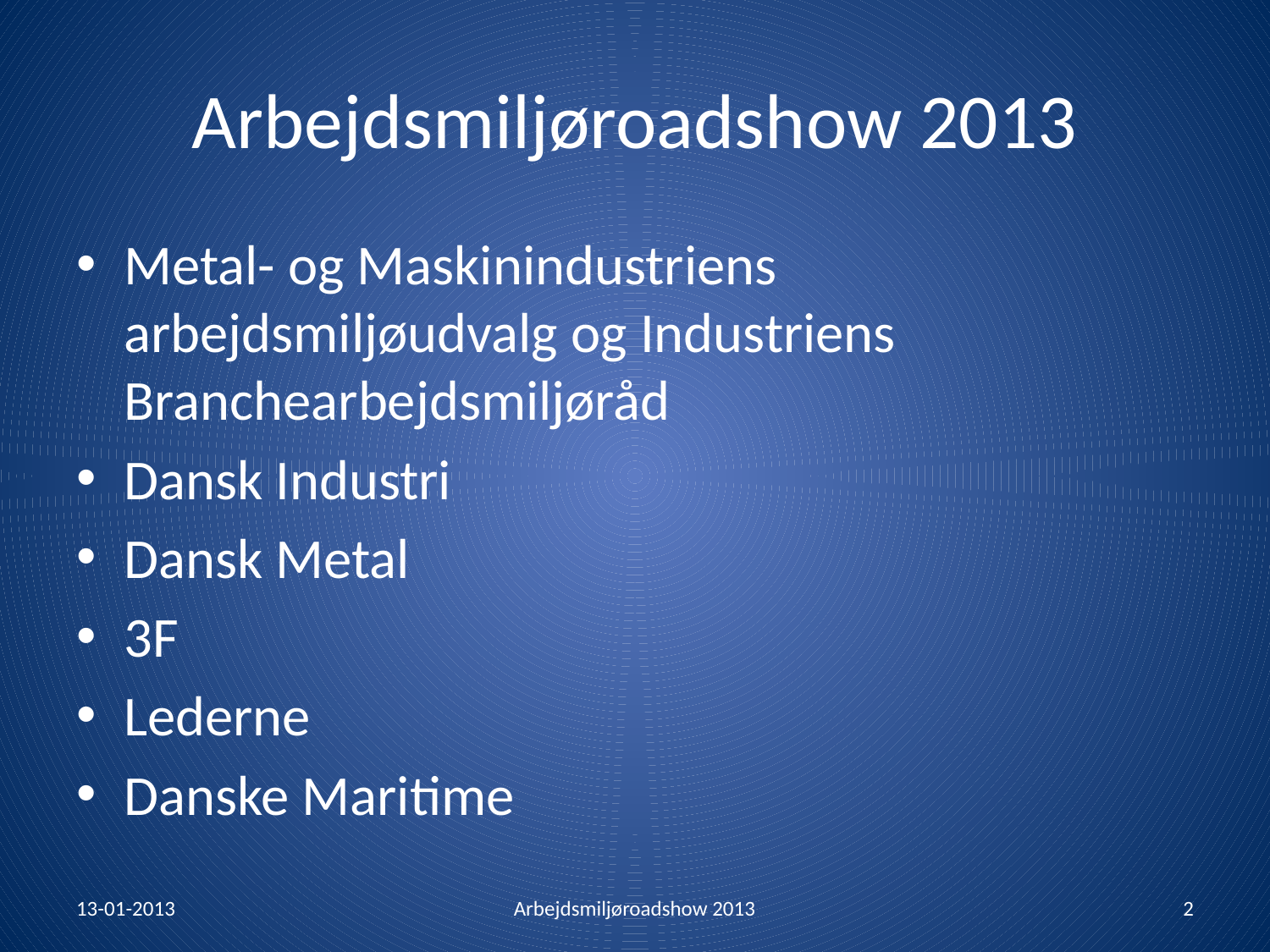

# Arbejdsmiljøroadshow 2013
Metal- og Maskinindustriens arbejdsmiljøudvalg og Industriens Branchearbejdsmiljøråd
Dansk Industri
Dansk Metal
3F
Lederne
Danske Maritime

13-01-2013
Arbejdsmiljøroadshow 2013
2